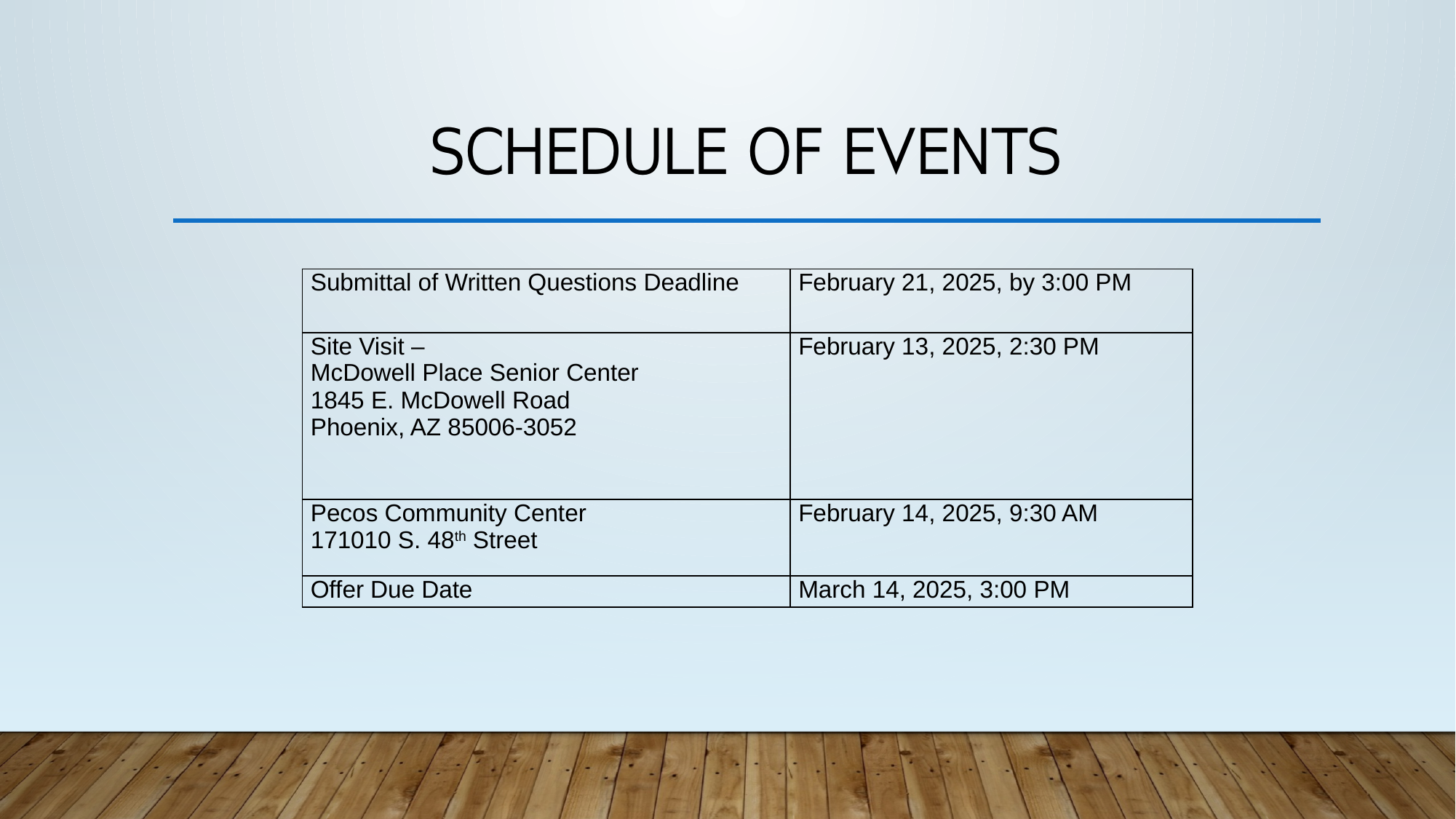

# SCHEDULE OF EVENTS
| Submittal of Written Questions Deadline | February 21, 2025, by 3:00 PM |
| --- | --- |
| Site Visit – McDowell Place Senior Center 1845 E. McDowell Road Phoenix, AZ 85006-3052 | February 13, 2025, 2:30 PM |
| Pecos Community Center 171010 S. 48th Street | February 14, 2025, 9:30 AM |
| Offer Due Date | March 14, 2025, 3:00 PM |